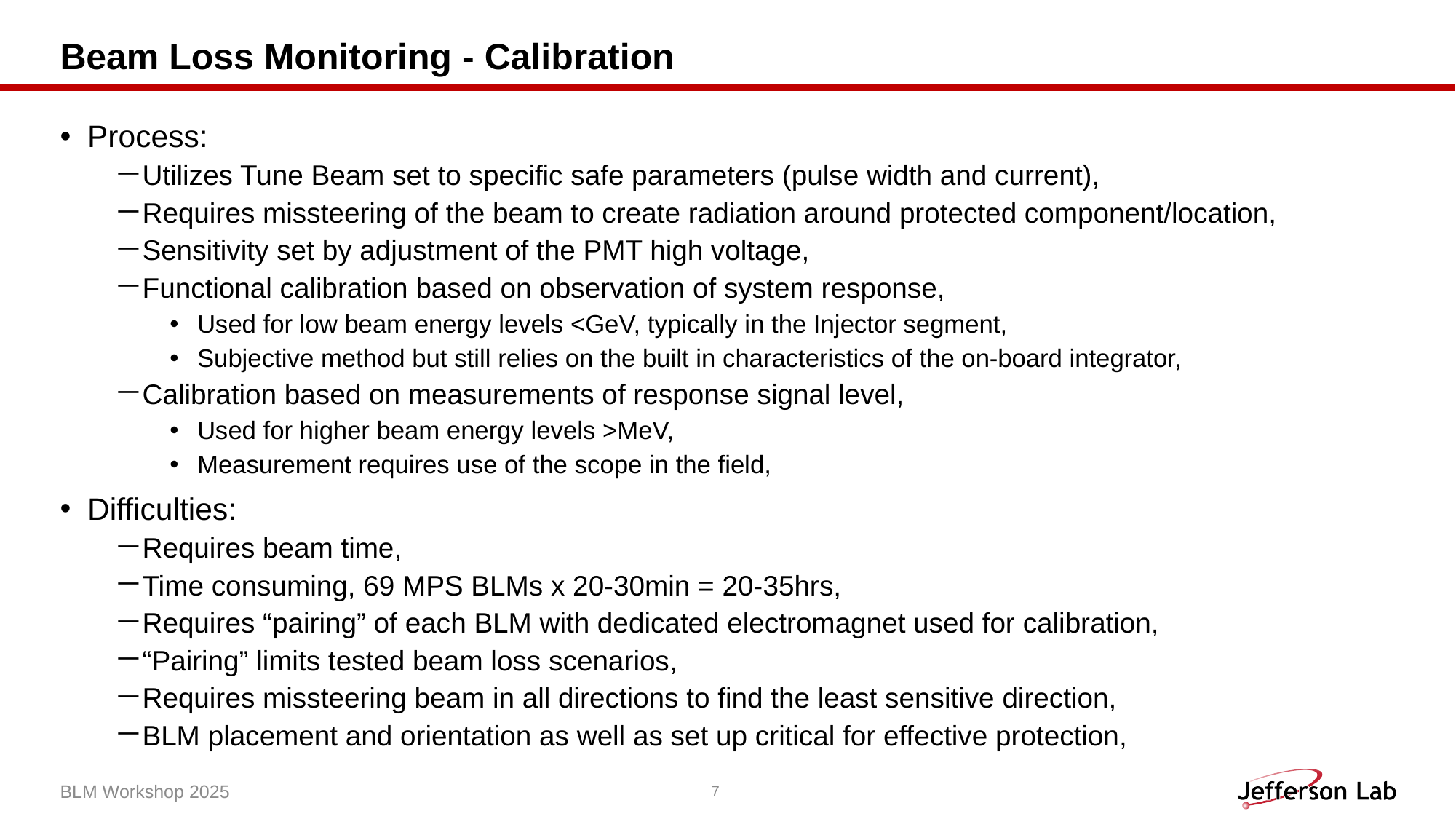

# Beam Loss Monitoring - Calibration
Process:
Utilizes Tune Beam set to specific safe parameters (pulse width and current),
Requires missteering of the beam to create radiation around protected component/location,
Sensitivity set by adjustment of the PMT high voltage,
Functional calibration based on observation of system response,
Used for low beam energy levels <GeV, typically in the Injector segment,
Subjective method but still relies on the built in characteristics of the on-board integrator,
Calibration based on measurements of response signal level,
Used for higher beam energy levels >MeV,
Measurement requires use of the scope in the field,
Difficulties:
Requires beam time,
Time consuming, 69 MPS BLMs x 20-30min = 20-35hrs,
Requires “pairing” of each BLM with dedicated electromagnet used for calibration,
“Pairing” limits tested beam loss scenarios,
Requires missteering beam in all directions to find the least sensitive direction,
BLM placement and orientation as well as set up critical for effective protection,

BLM Workshop 2025
7